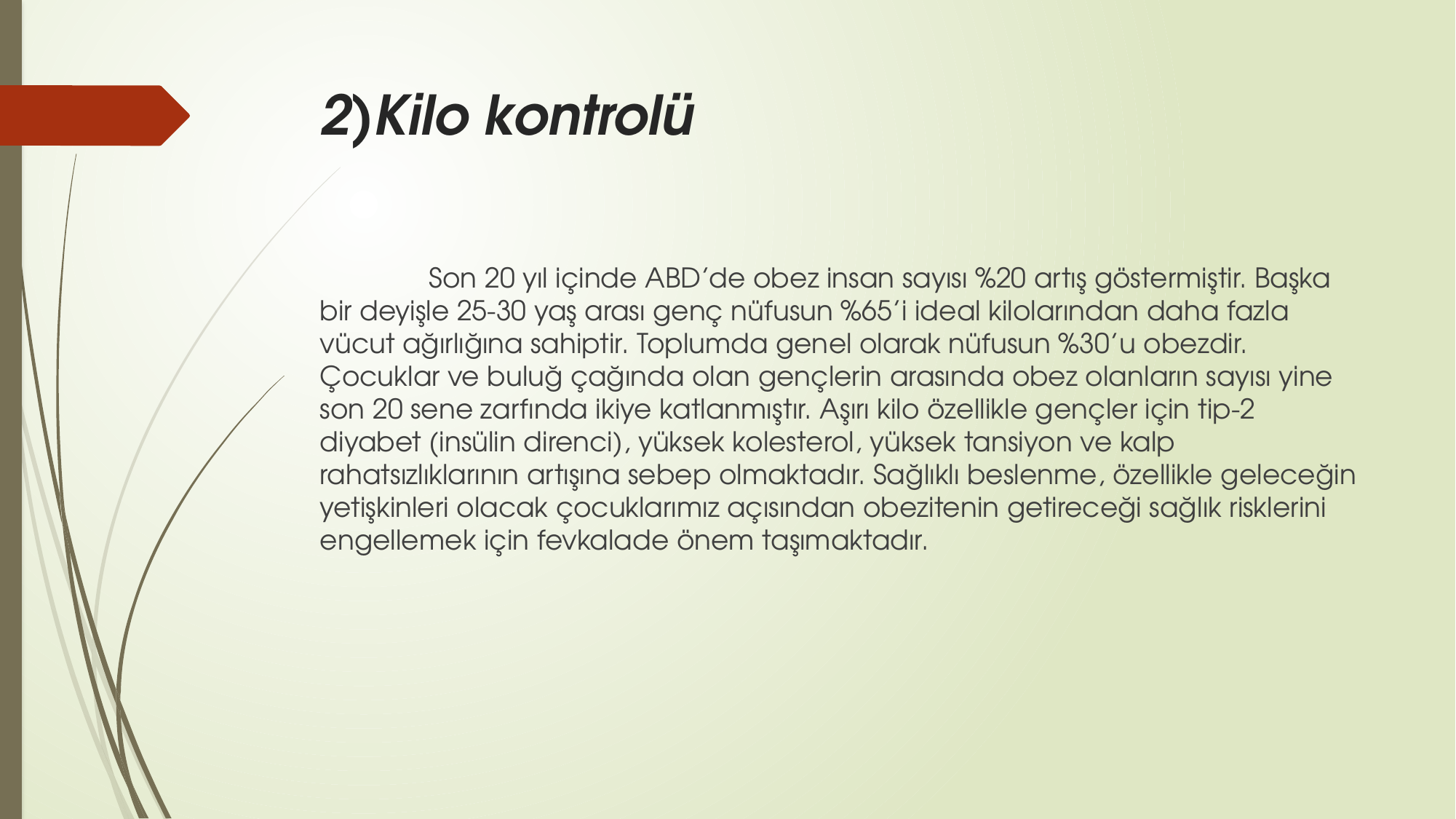

# 2)Kilo kontrolü
	Son 20 yıl içinde ABD’de obez insan sayısı %20 artış göstermiştir. Başka bir deyişle 25-30 yaş arası genç nüfusun %65’i ideal kilolarından daha fazla vücut ağırlığına sahiptir. Toplumda genel olarak nüfusun %30’u obezdir. Çocuklar ve buluğ çağında olan gençlerin arasında obez olanların sayısı yine son 20 sene zarfında ikiye katlanmıştır. Aşırı kilo özellikle gençler için tip-2 diyabet (insülin direnci), yüksek kolesterol, yüksek tansiyon ve kalp rahatsızlıklarının artışına sebep olmaktadır. Sağlıklı beslenme, özellikle geleceğin yetişkinleri olacak çocuklarımız açısından obezitenin getireceği sağlık risklerini engellemek için fevkalade önem taşımaktadır.